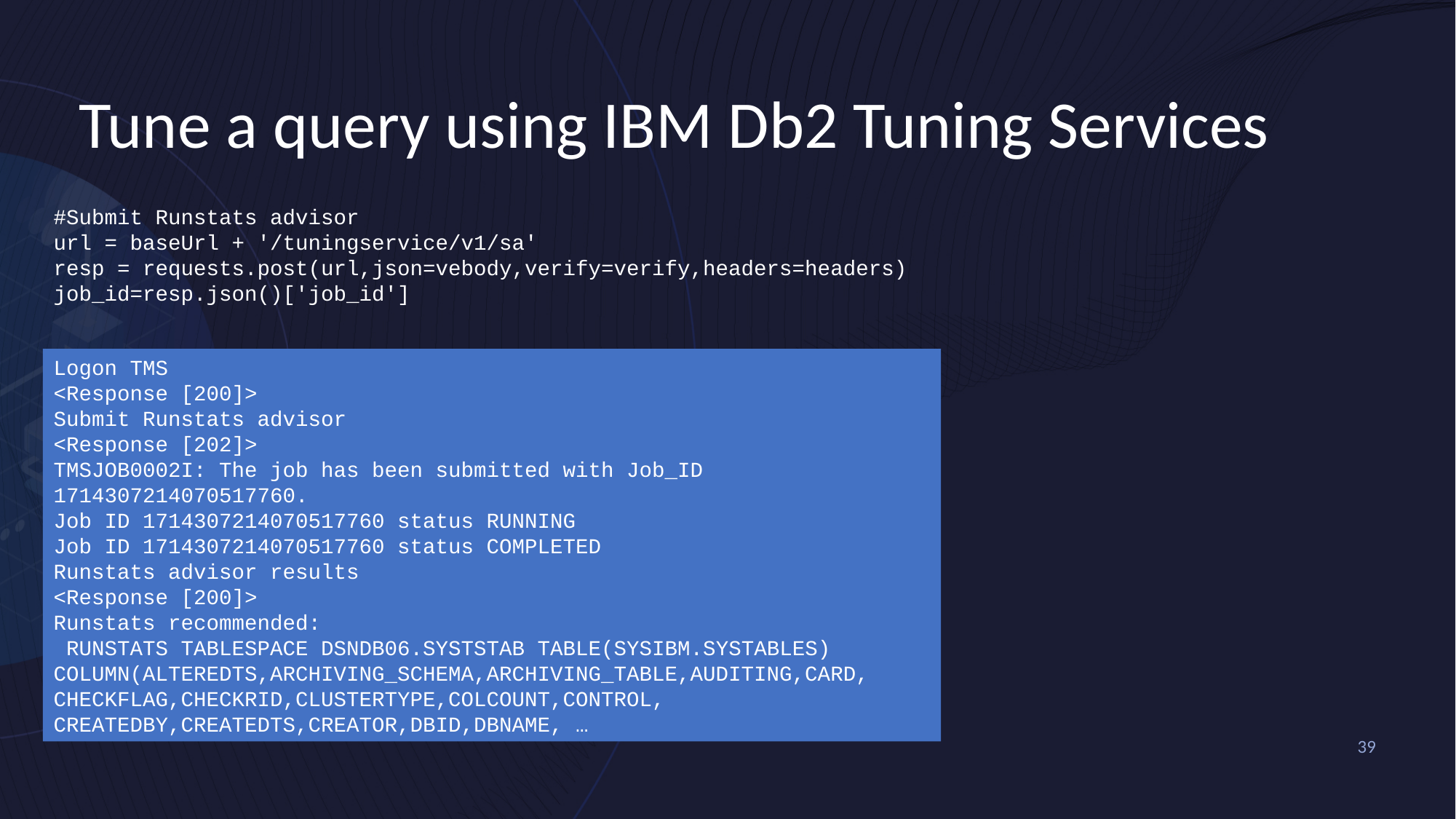

# Tune a query using IBM Db2 Tuning Services
#Submit Runstats advisor
url = baseUrl + '/tuningservice/v1/sa'
resp = requests.post(url,json=vebody,verify=verify,headers=headers)
job_id=resp.json()['job_id']
Logon TMS
<Response [200]>
Submit Runstats advisor
<Response [202]>
TMSJOB0002I: The job has been submitted with Job_ID 1714307214070517760.
Job ID 1714307214070517760 status RUNNING
Job ID 1714307214070517760 status COMPLETED
Runstats advisor results
<Response [200]>
Runstats recommended:
 RUNSTATS TABLESPACE DSNDB06.SYSTSTAB TABLE(SYSIBM.SYSTABLES) COLUMN(ALTEREDTS,ARCHIVING_SCHEMA,ARCHIVING_TABLE,AUDITING,CARD, CHECKFLAG,CHECKRID,CLUSTERTYPE,COLCOUNT,CONTROL, CREATEDBY,CREATEDTS,CREATOR,DBID,DBNAME, …
39